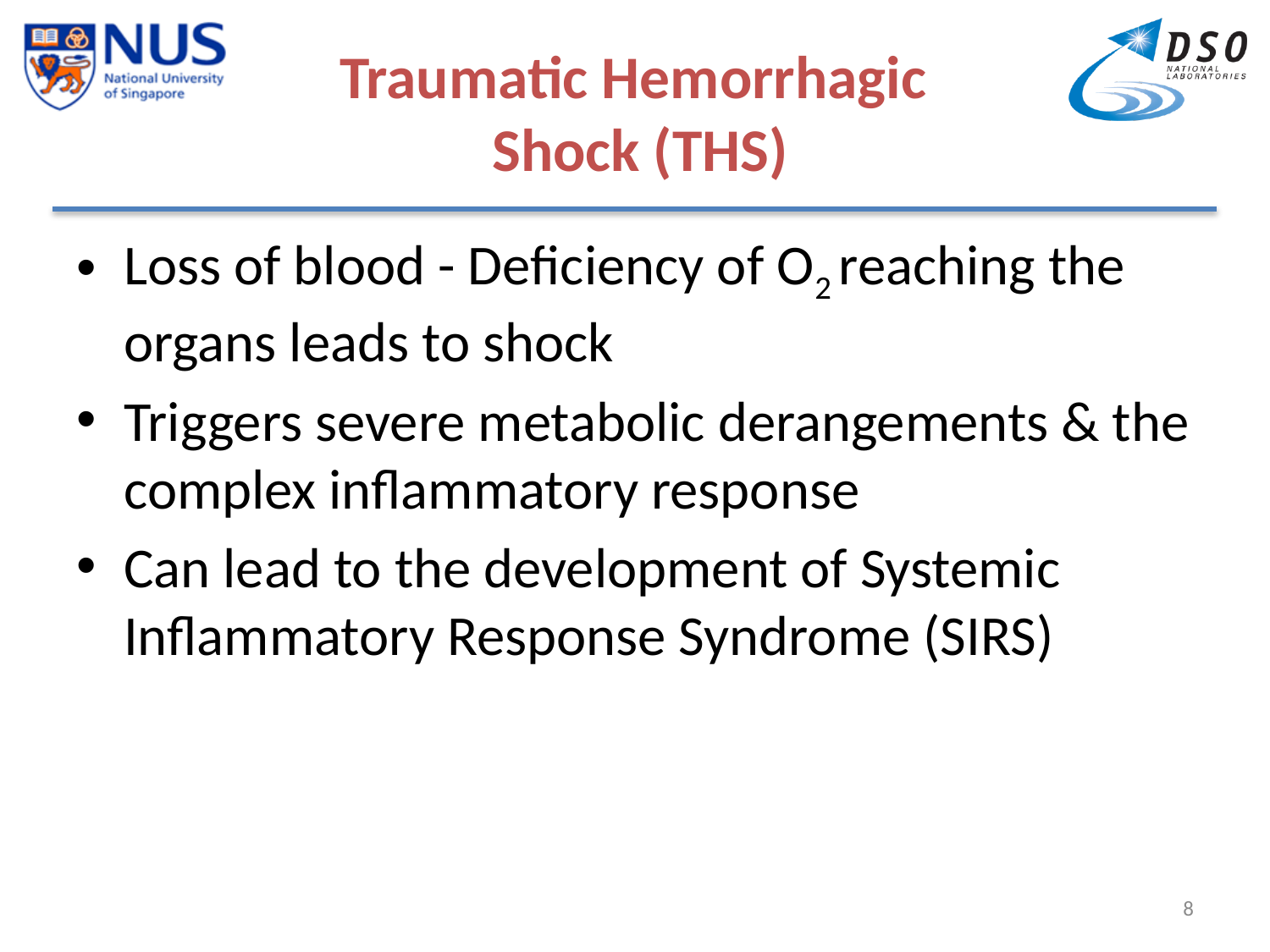

# Traumatic Hemorrhagic Shock (THS)
Loss of blood - Deficiency of O2 reaching the organs leads to shock
Triggers severe metabolic derangements & the complex inflammatory response
Can lead to the development of Systemic Inflammatory Response Syndrome (SIRS)
8